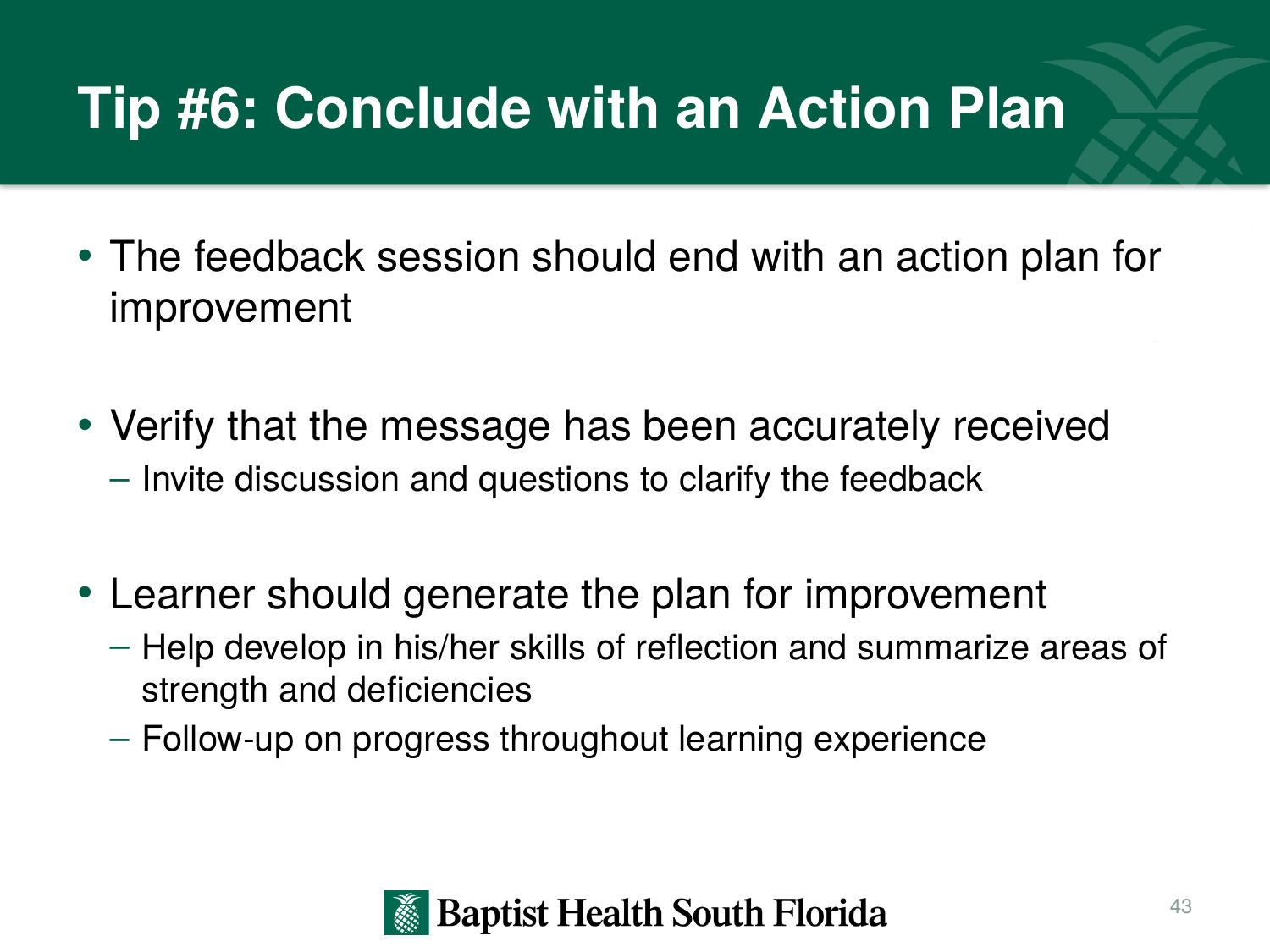

# Tip #6: Conclude with an Action Plan
The feedback session should end with an action plan for improvement

Verify that the message has been accurately received
Invite discussion and questions to clarify the feedback

Learner should generate the plan for improvement
Help develop in his/her skills of reflection and summarize areas of strength and deficiencies
Follow-up on progress throughout learning experience

43